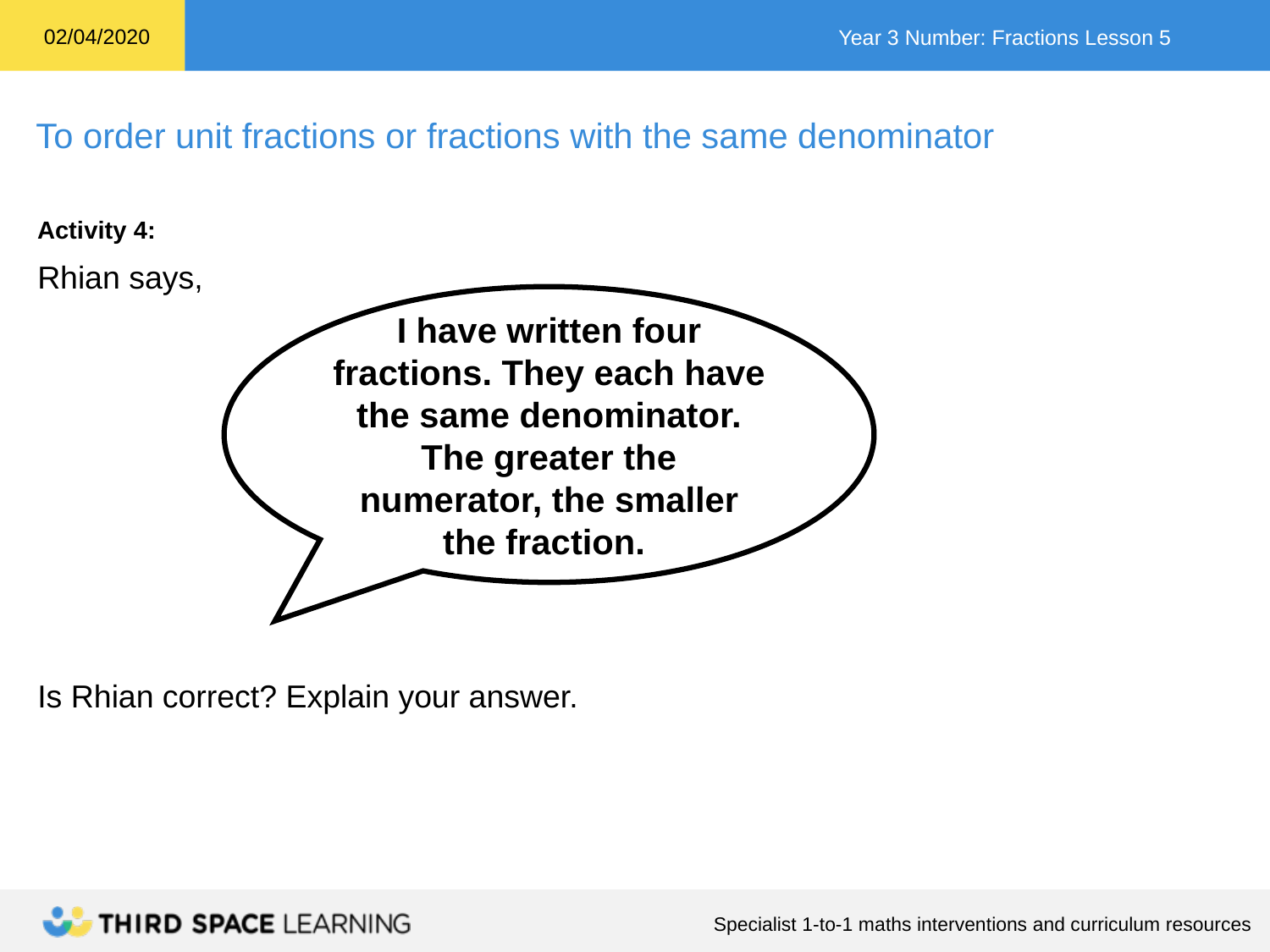

Activity 4:
Rhian says,

Is Rhian correct? Explain your answer.
I have written four fractions. They each have the same denominator. The greater the numerator, the smaller the fraction.